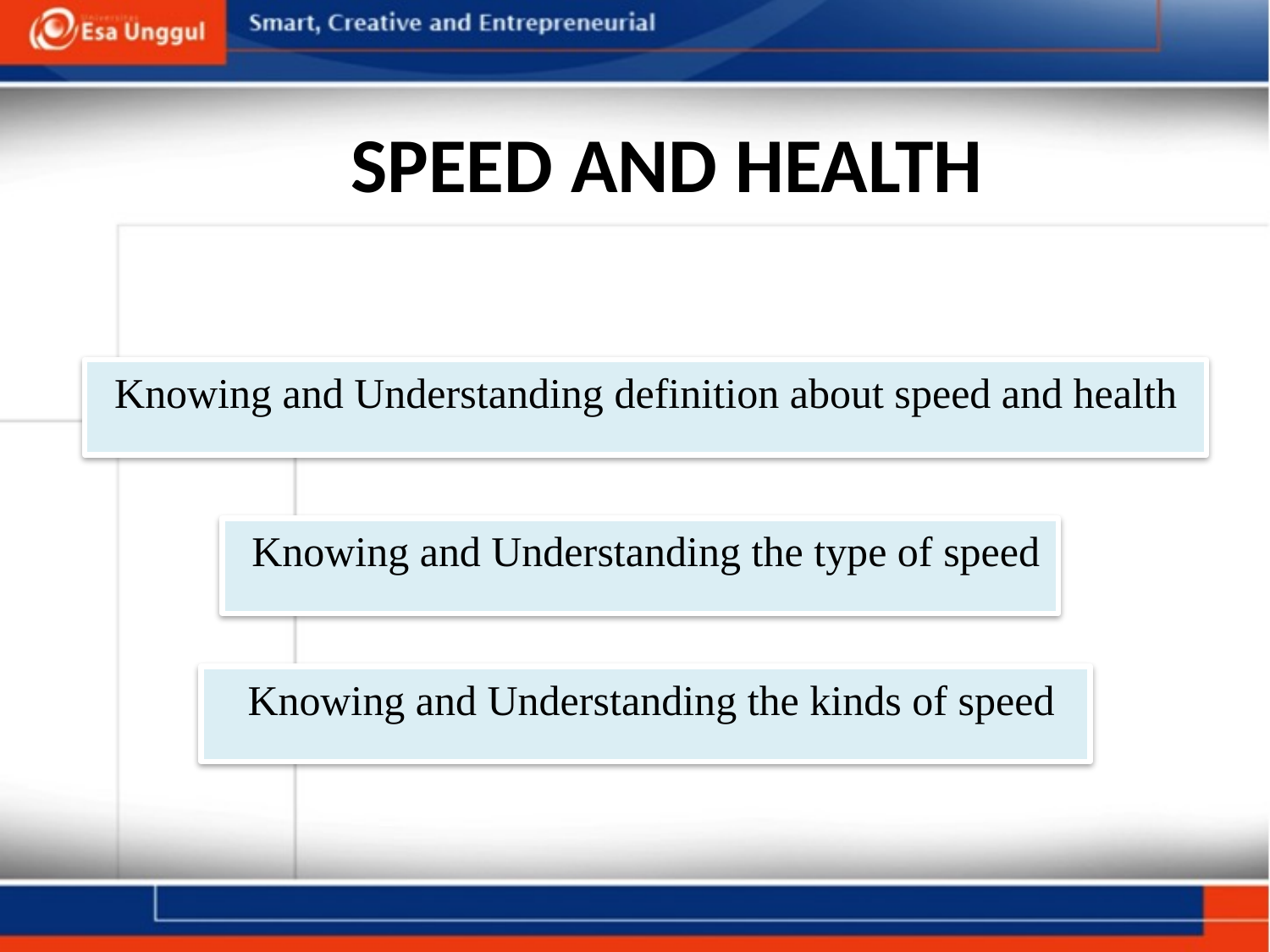

#
SPEED AND HEALTH

Knowing and Understanding definition about speed and health
Knowing and Understanding the type of speed
Knowing and Understanding the kinds of speed